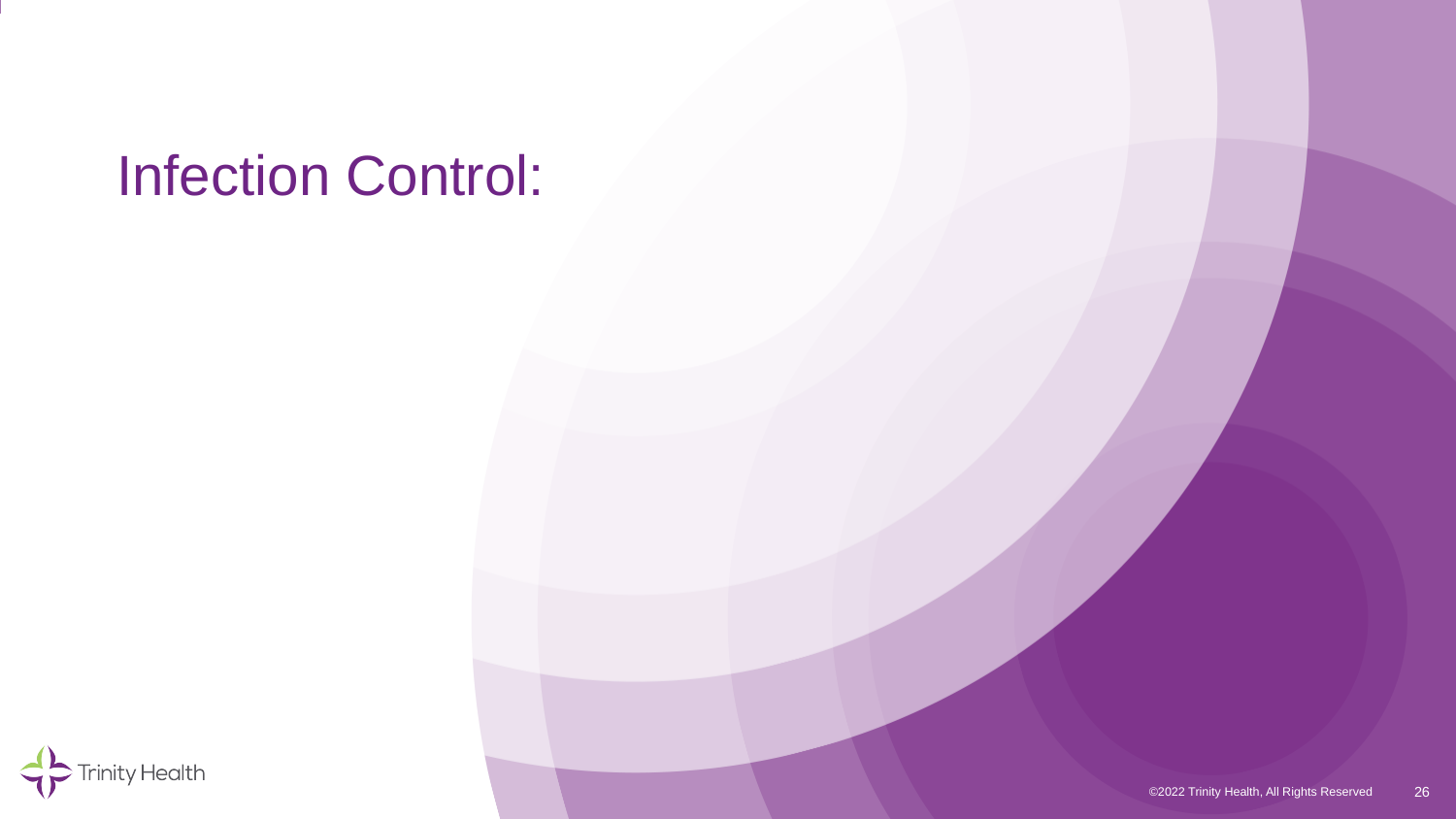

# Infection Control:
26
©2022 Trinity Health, All Rights Reserved